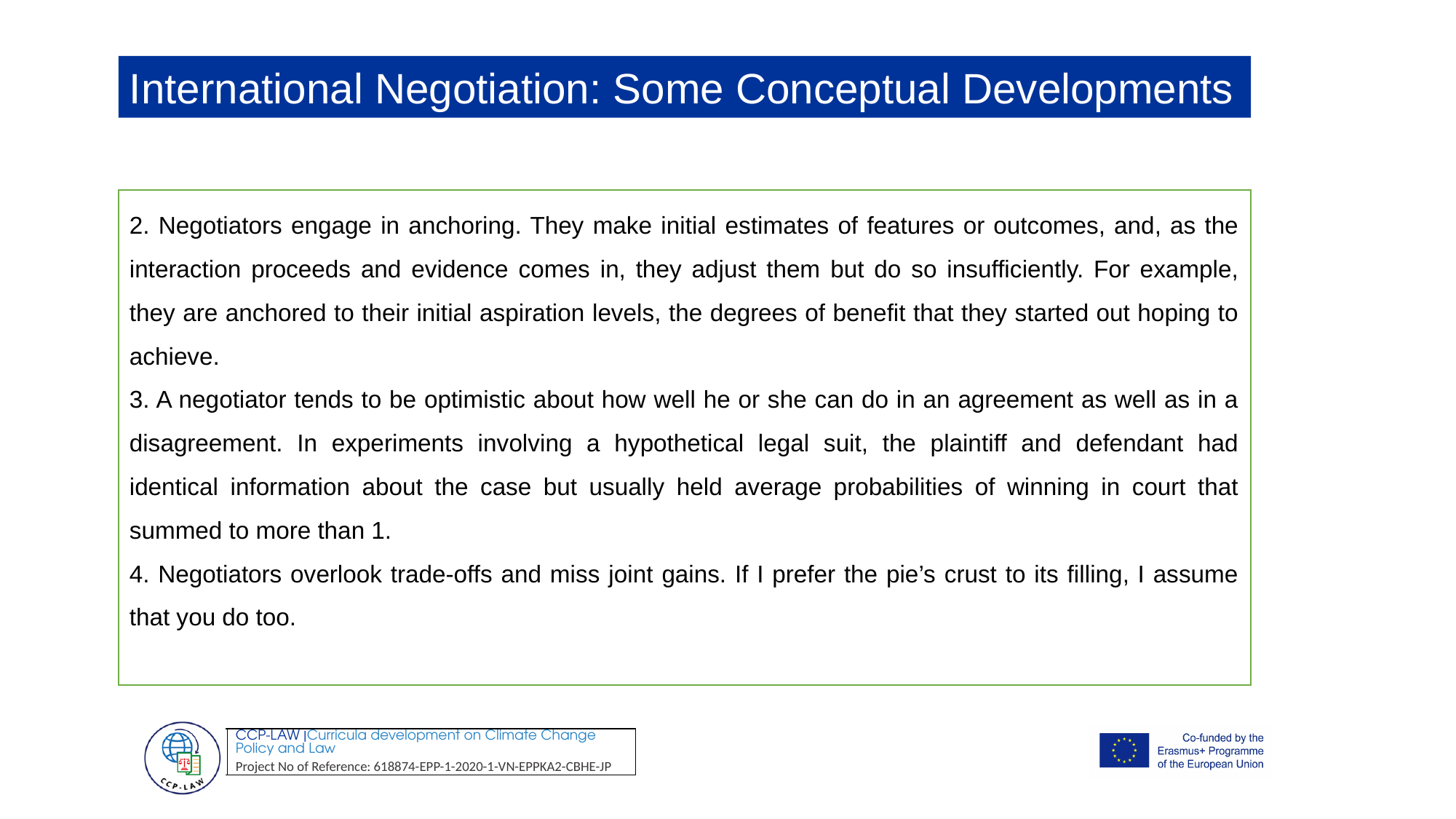

International Negotiation: Some Conceptual Developments
2. Negotiators engage in anchoring. They make initial estimates of features or outcomes, and, as the interaction proceeds and evidence comes in, they adjust them but do so insufficiently. For example, they are anchored to their initial aspiration levels, the degrees of benefit that they started out hoping to achieve.
3. A negotiator tends to be optimistic about how well he or she can do in an agreement as well as in a disagreement. In experiments involving a hypothetical legal suit, the plaintiff and defendant had identical information about the case but usually held average probabilities of winning in court that summed to more than 1.
4. Negotiators overlook trade-offs and miss joint gains. If I prefer the pie’s crust to its filling, I assume that you do too.